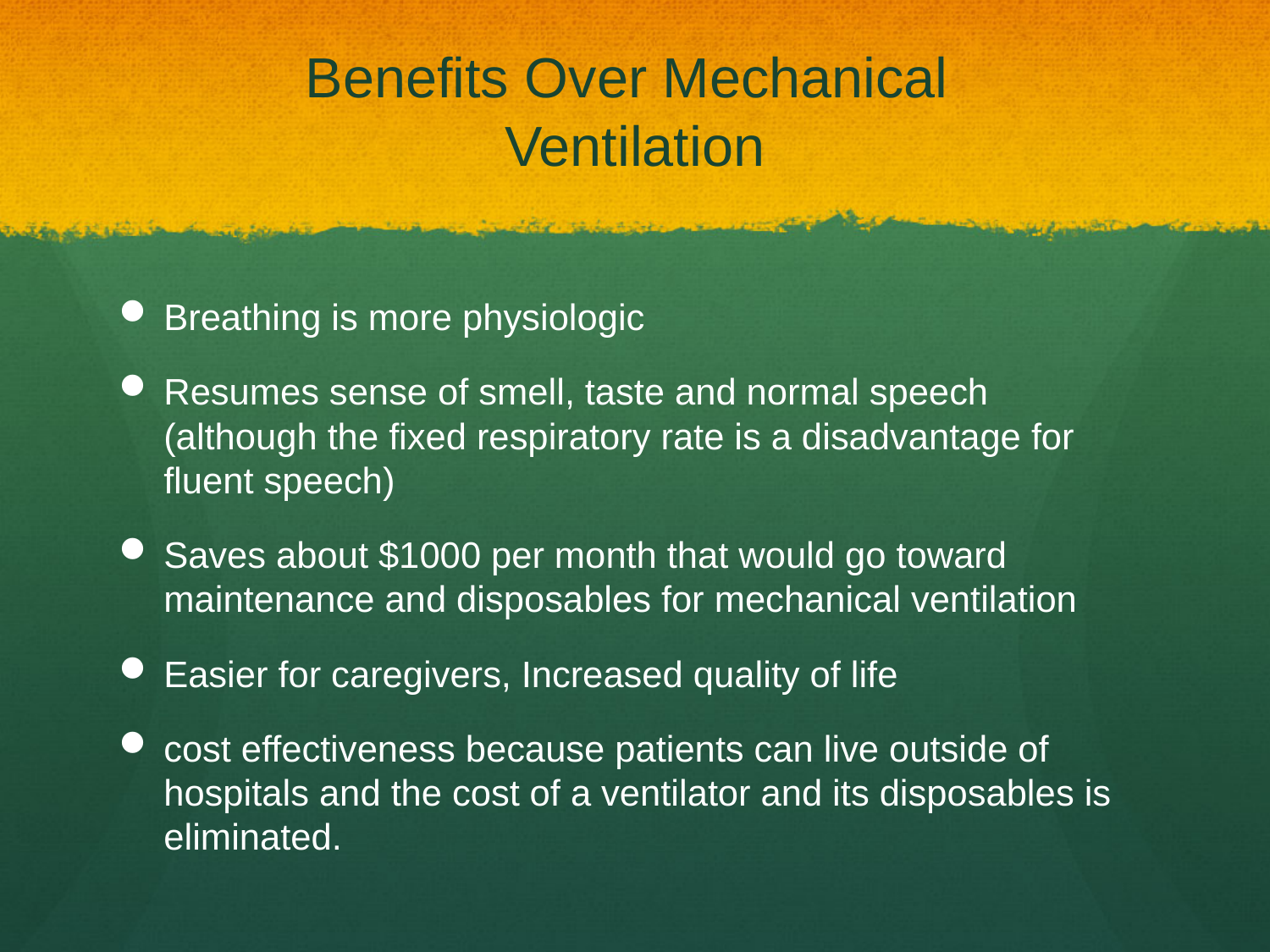

# Benefits Over Mechanical Ventilation
Breathing is more physiologic
Resumes sense of smell, taste and normal speech (although the fixed respiratory rate is a disadvantage for fluent speech)
Saves about $1000 per month that would go toward maintenance and disposables for mechanical ventilation
Easier for caregivers, Increased quality of life
cost effectiveness because patients can live outside of hospitals and the cost of a ventilator and its disposables is eliminated.